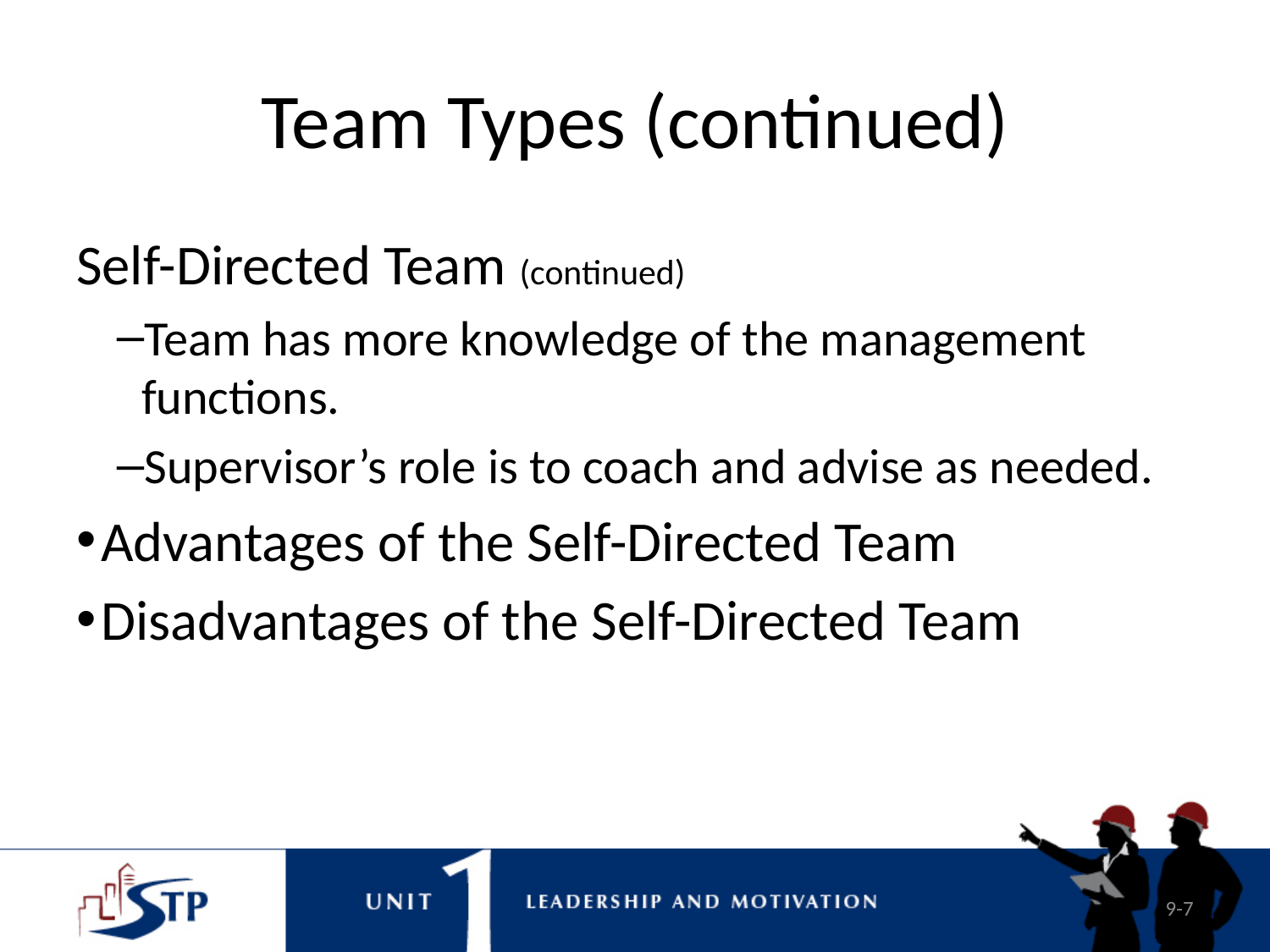

# Team Types (continued)
Self-Directed Team (continued)
Team has more knowledge of the management functions.
Supervisor’s role is to coach and advise as needed.
Advantages of the Self-Directed Team
Disadvantages of the Self-Directed Team

9-7